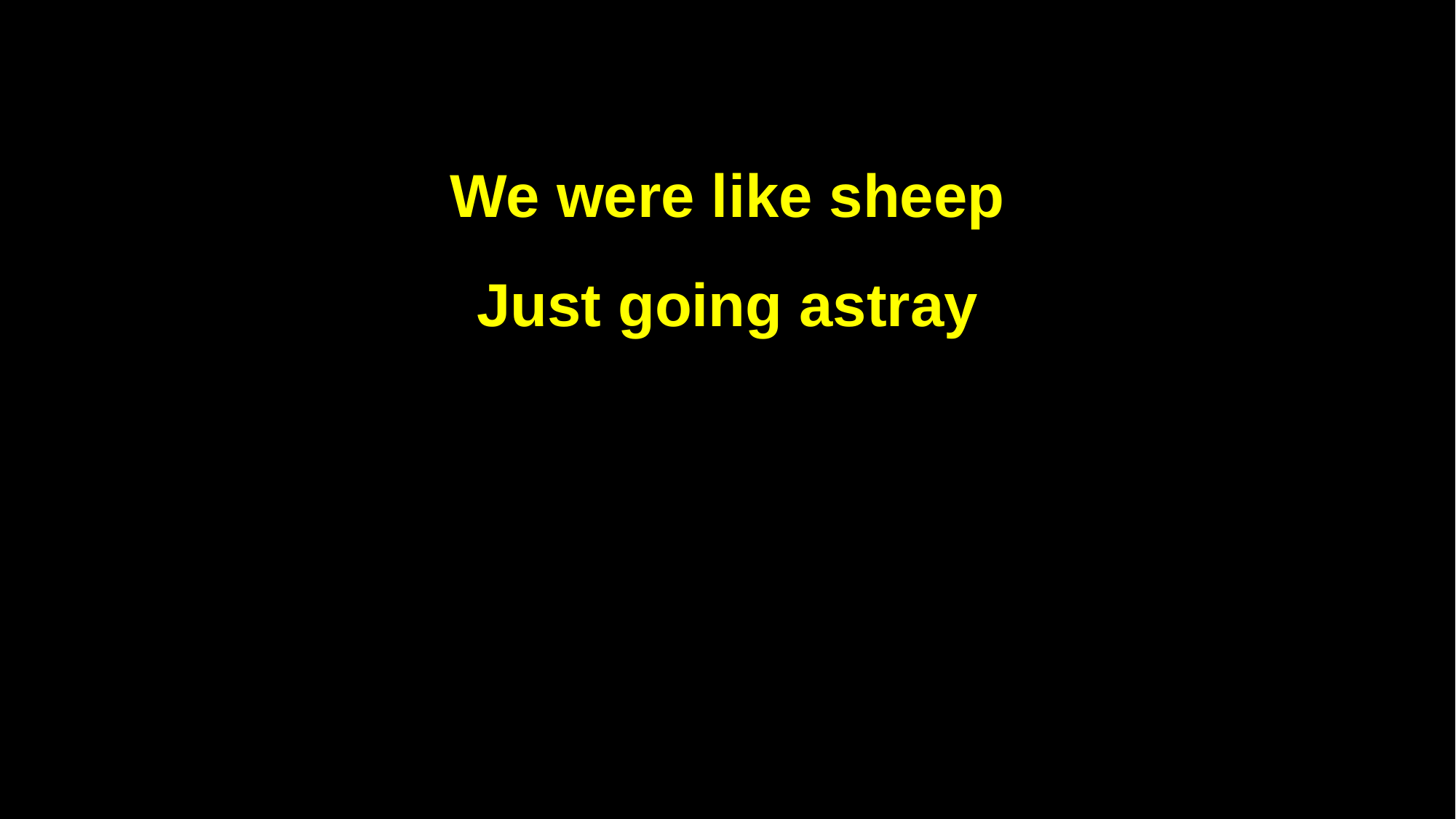

We were like sheep
Just going astray